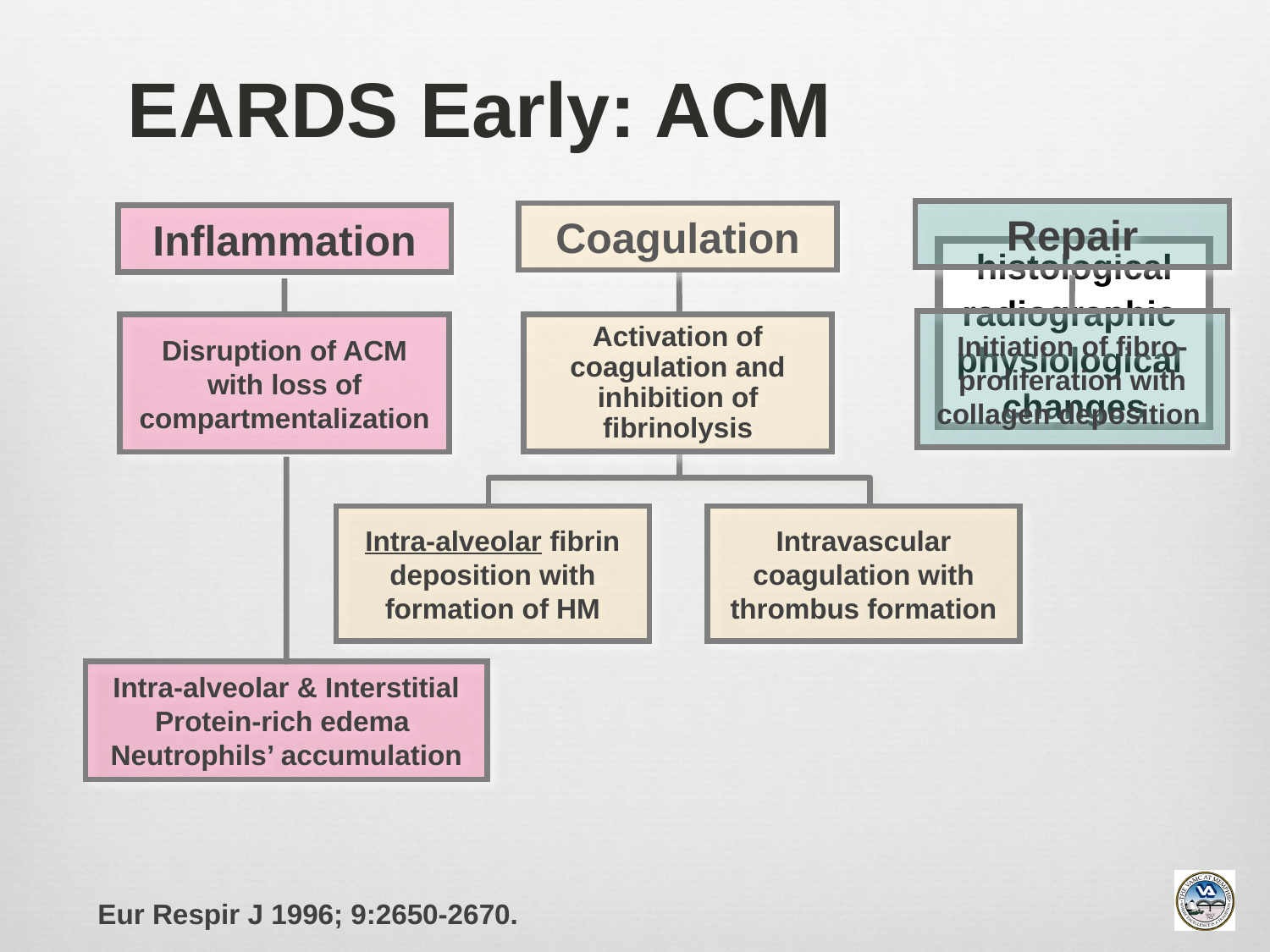

# EARDS Early: ACM
Repair

Initiation of fibro-proliferation with collagen deposition
Coagulation

Activation of
coagulation and inhibition of
fibrinolysis

Inflammation
Disruption of ACM with loss of compartmentalization

histological
radiographic
physiological
changes

Intra-alveolar & Interstitial
Protein-rich edema
Neutrophils’ accumulation
Intra-alveolar fibrin deposition with
formation of HM
Intravascular coagulation with thrombus formation
Eur Respir J 1996; 9:2650-2670.